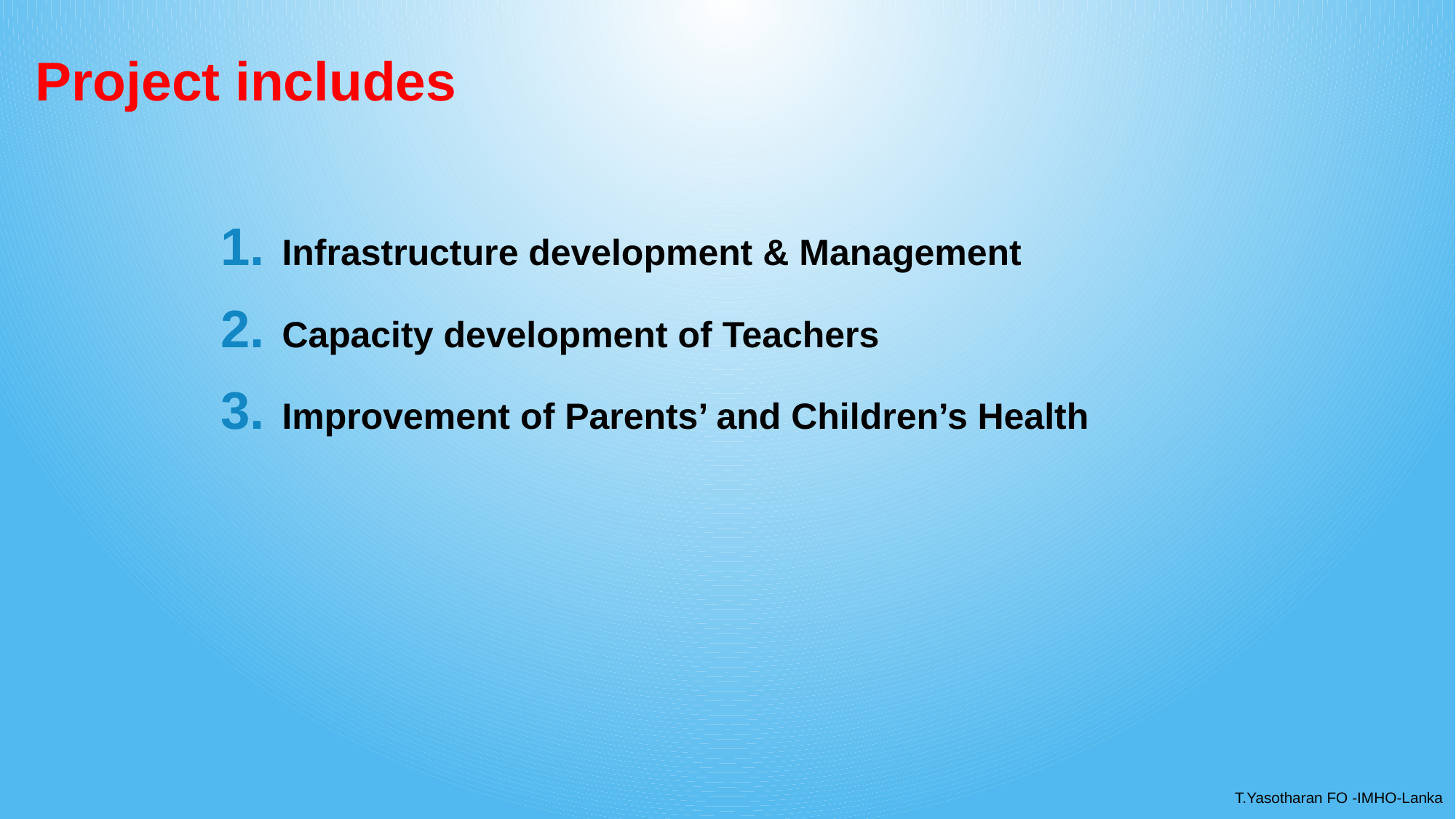

# Project includes
Infrastructure development & Management
Capacity development of Teachers
Improvement of Parents’ and Children’s Health
T.Yasotharan FO -IMHO-Lanka